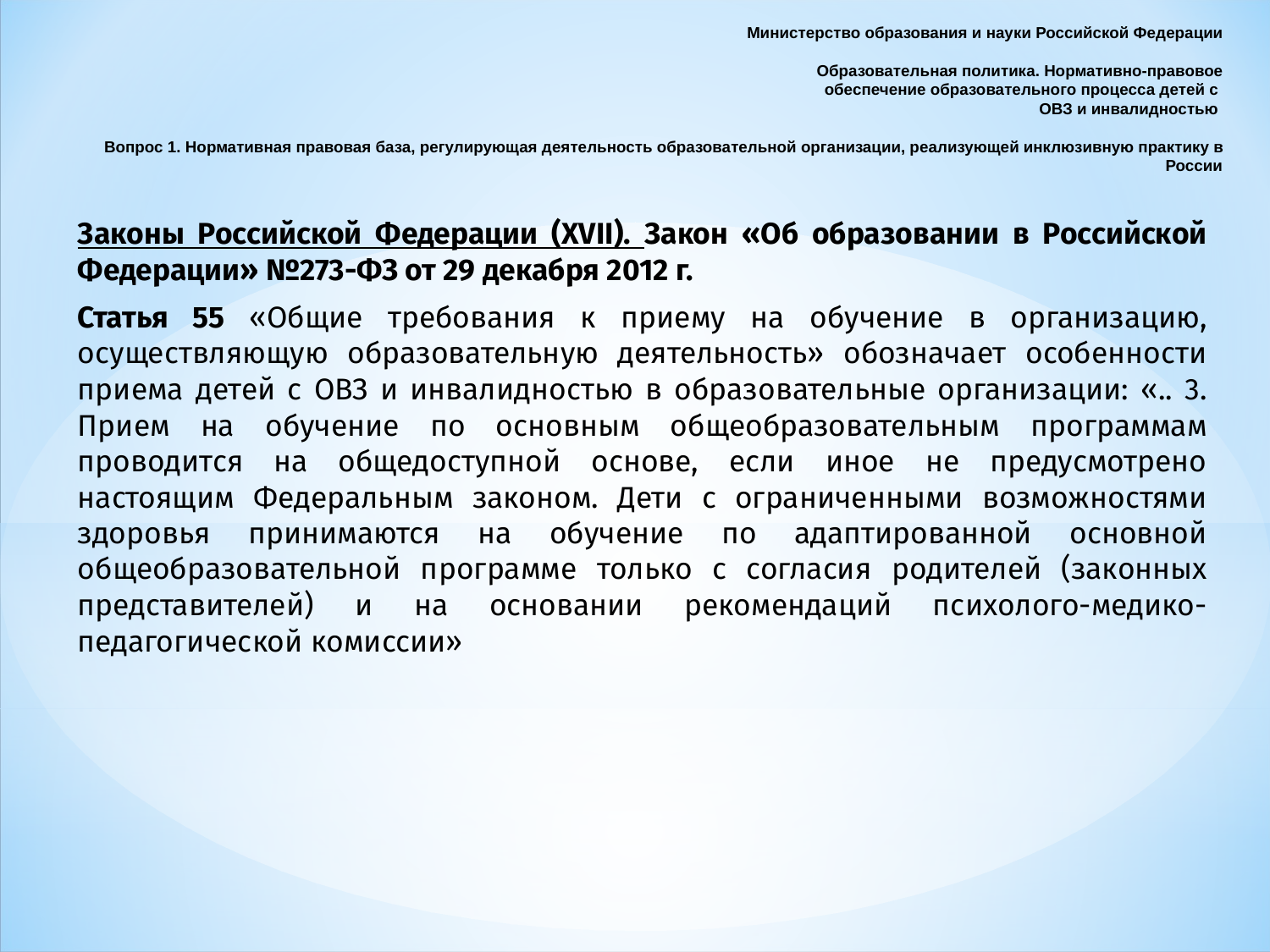

# Министерство образования и науки Российской Федерации Образовательная политика. Нормативно-правовое обеспечение образовательного процесса детей с ОВЗ и инвалидностью Вопрос 1. Нормативная правовая база, регулирующая деятельность образовательной организации, реализующей инклюзивную практику в России
Законы Российской Федерации (XVII). Закон «Об образовании в Российской Федерации» №273-ФЗ от 29 декабря 2012 г.
Статья 55 «Общие требования к приему на обучение в организацию, осуществляющую образовательную деятельность» обозначает особенности приема детей с ОВЗ и инвалидностью в образовательные организации: «.. 3. Прием на обучение по основным общеобразовательным программам проводится на общедоступной основе, если иное не предусмотрено настоящим Федеральным законом. Дети с ограниченными возможностями здоровья принимаются на обучение по адаптированной основной общеобразовательной программе только с согласия родителей (законных представителей) и на основании рекомендаций психолого-медико-педагогической комиссии»